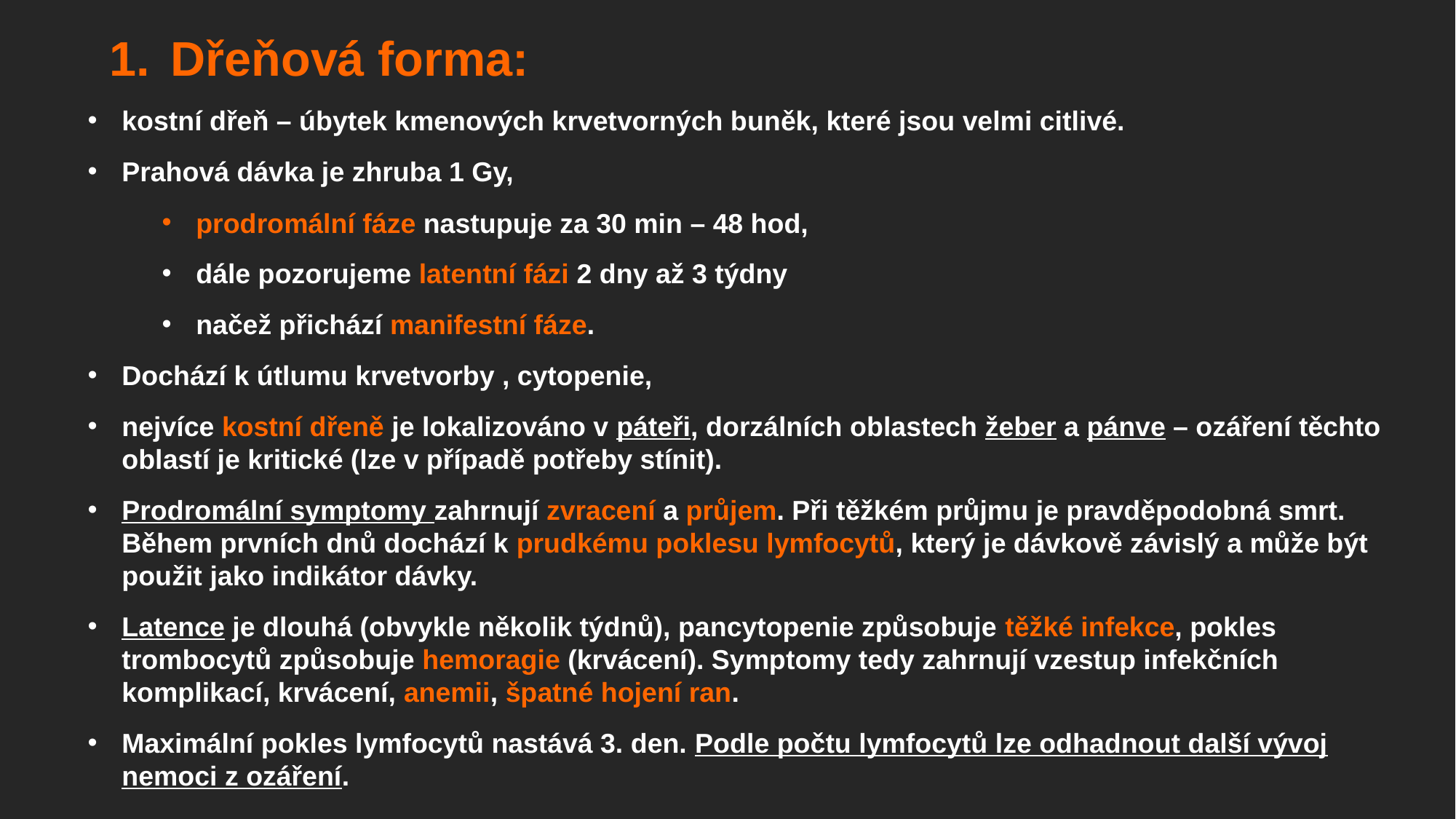

Dřeňová forma:
kostní dřeň – úbytek kmenových krvetvorných buněk, které jsou velmi citlivé.
Prahová dávka je zhruba 1 Gy,
prodromální fáze nastupuje za 30 min – 48 hod,
dále pozorujeme latentní fázi 2 dny až 3 týdny
načež přichází manifestní fáze.
Dochází k útlumu krvetvorby , cytopenie,
nejvíce kostní dřeně je lokalizováno v páteři, dorzálních oblastech žeber a pánve – ozáření těchto oblastí je kritické (lze v případě potřeby stínit).
Prodromální symptomy zahrnují zvracení a průjem. Při těžkém průjmu je pravděpodobná smrt. Během prvních dnů dochází k prudkému poklesu lymfocytů, který je dávkově závislý a může být použit jako indikátor dávky.
Latence je dlouhá (obvykle několik týdnů), pancytopenie způsobuje těžké infekce, pokles trombocytů způsobuje hemoragie (krvácení). Symptomy tedy zahrnují vzestup infekčních komplikací, krvácení, anemii, špatné hojení ran.
Maximální pokles lymfocytů nastává 3. den. Podle počtu lymfocytů lze odhadnout další vývoj nemoci z ozáření.